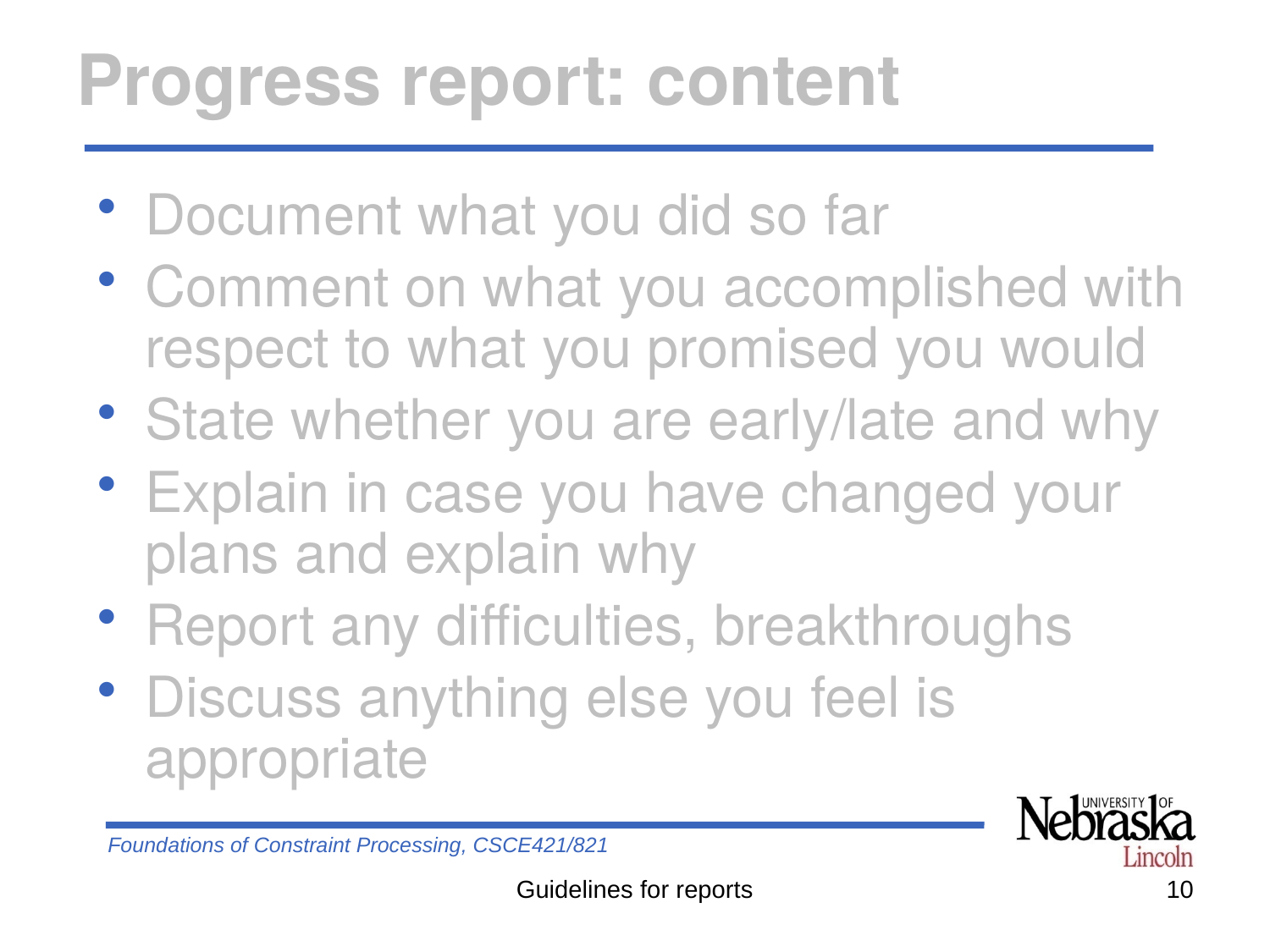

# Progress report: content
Document what you did so far
Comment on what you accomplished with respect to what you promised you would
State whether you are early/late and why
Explain in case you have changed your plans and explain why
Report any difficulties, breakthroughs
Discuss anything else you feel is appropriate
Guidelines for reports
10